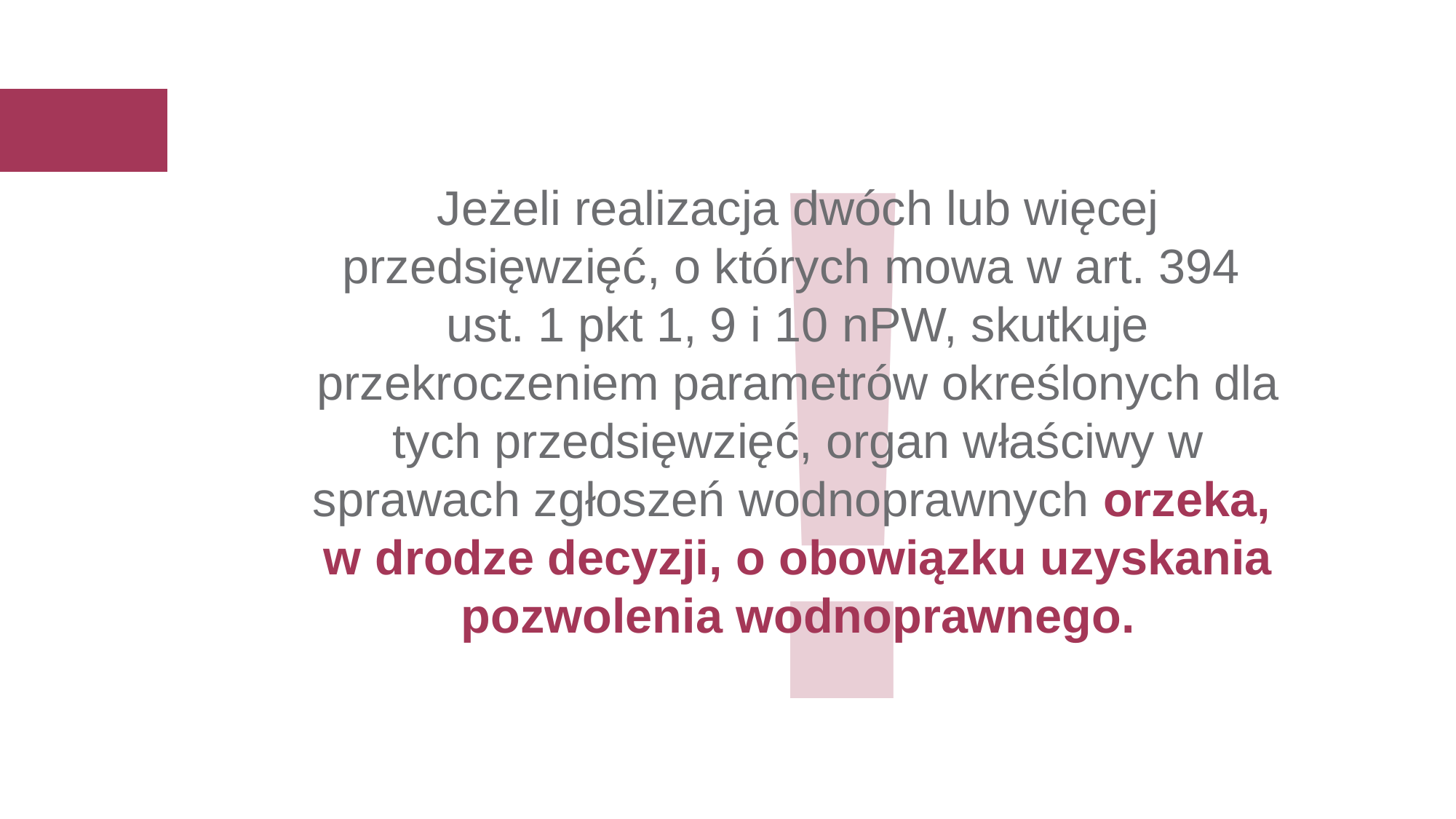

!
Jeżeli realizacja dwóch lub więcej przedsięwzięć, o których mowa w art. 394
ust. 1 pkt 1, 9 i 10 nPW, skutkuje przekroczeniem parametrów określonych dla tych przedsięwzięć, organ właściwy w sprawach zgłoszeń wodnoprawnych orzeka,
w drodze decyzji, o obowiązku uzyskania pozwolenia wodnoprawnego.